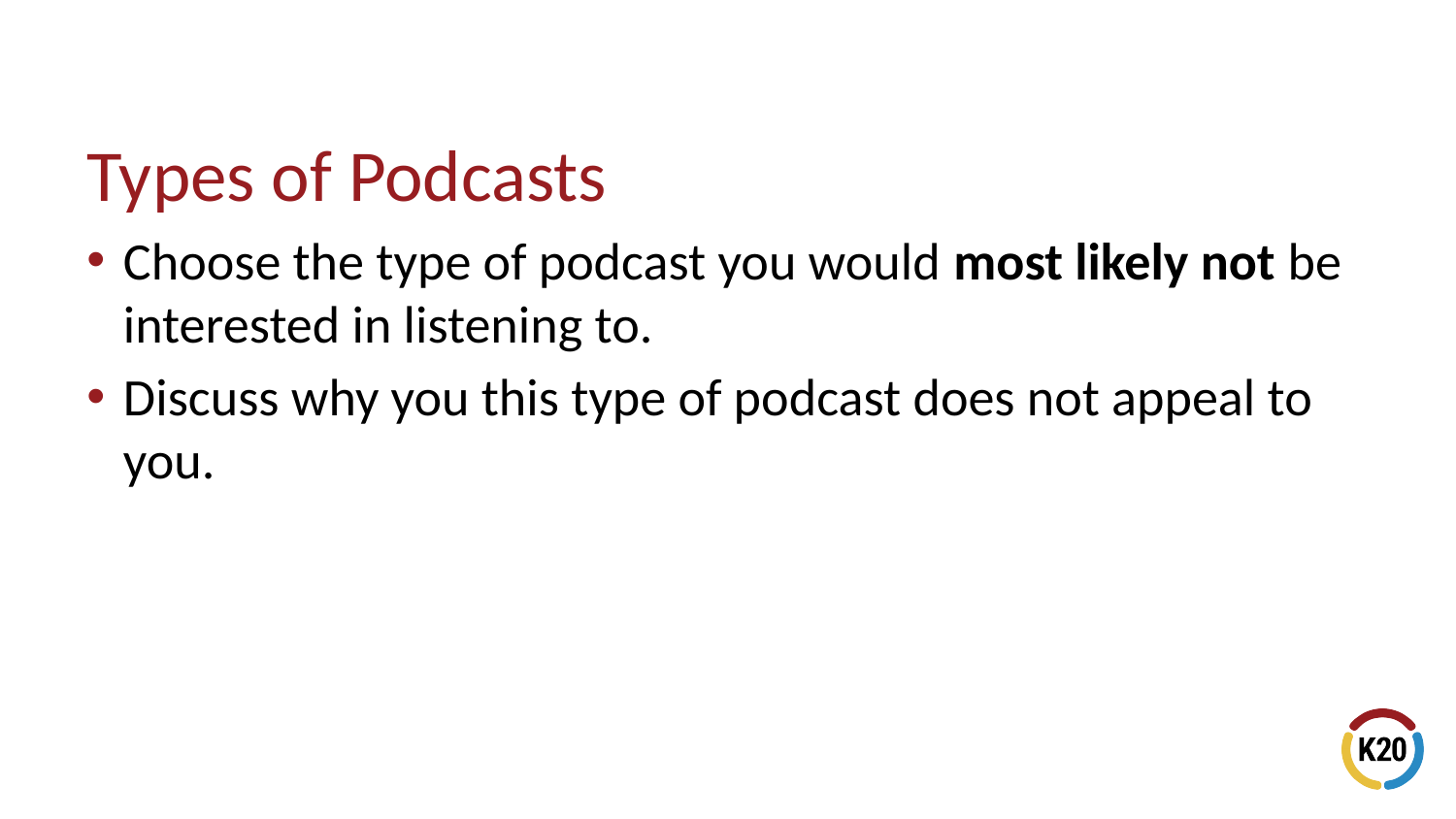

# Types of Podcasts
Choose the type of podcast you would most likely not be interested in listening to.
Discuss why you this type of podcast does not appeal to you.